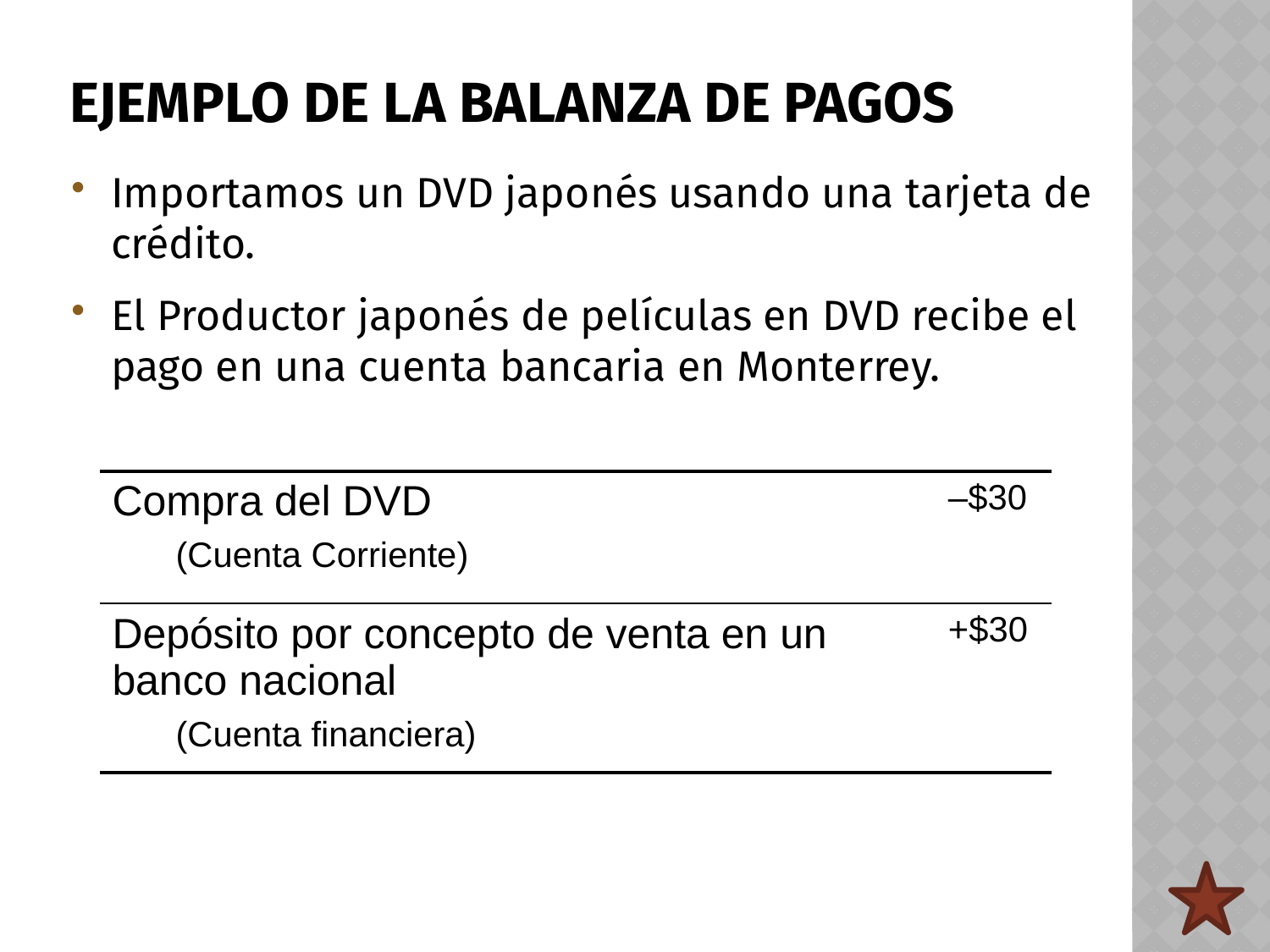

# Ejemplo de la Balanza de Pagos
Importamos un DVD japonés usando una tarjeta de crédito.
El Productor japonés de películas en DVD recibe el pago en una cuenta bancaria en Monterrey.
| Compra del DVD (Cuenta Corriente) | –$30 |
| --- | --- |
| Depósito por concepto de venta en un banco nacional (Cuenta financiera) | +$30 |